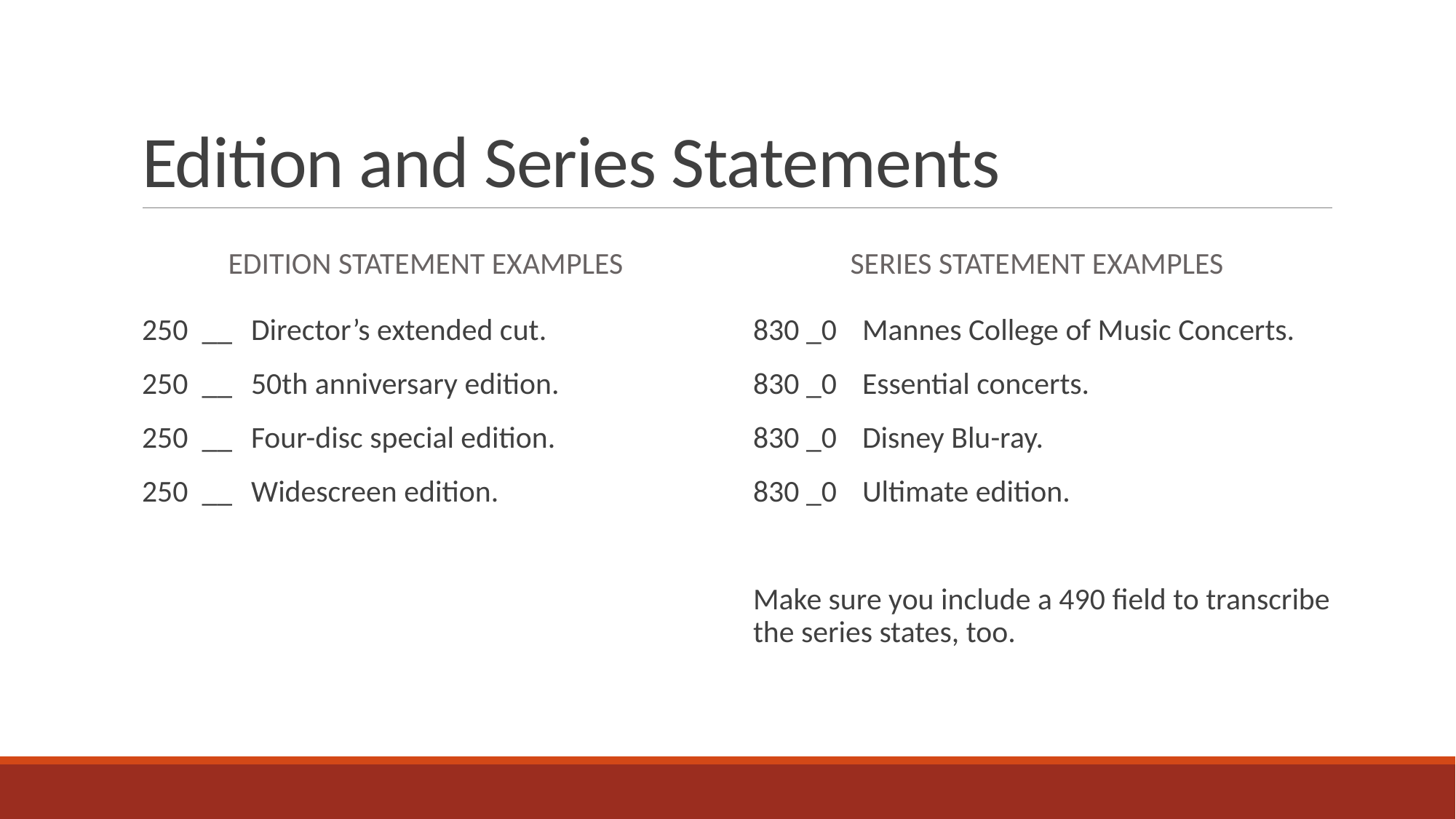

# Edition and Series Statements
Edition Statement Examples
Series Statement Examples
250  __	Director’s extended cut.
250  __	50th anniversary edition.
250  __	Four-disc special edition.
250  __	Widescreen edition.
830 _0	Mannes College of Music Concerts.
830 _0	Essential concerts.
830 _0	Disney Blu-ray.
830 _0	Ultimate edition.

Make sure you include a 490 field to transcribe the series states, too.